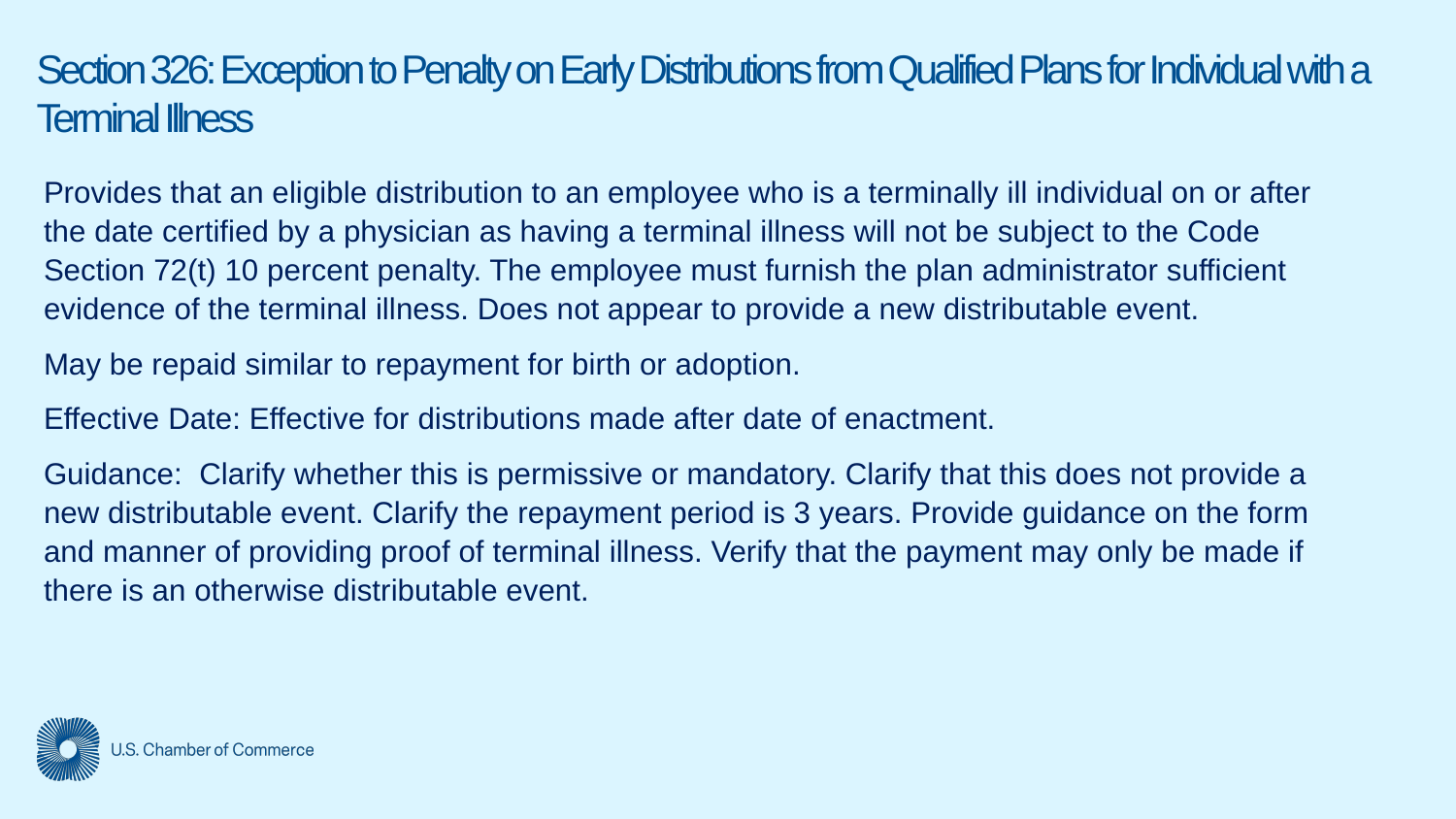

# Section 326: Exception to Penalty on Early Distributions from Qualified Plans for Individual with a Terminal Illness
Provides that an eligible distribution to an employee who is a terminally ill individual on or after the date certified by a physician as having a terminal illness will not be subject to the Code Section 72(t) 10 percent penalty. The employee must furnish the plan administrator sufficient evidence of the terminal illness. Does not appear to provide a new distributable event.
May be repaid similar to repayment for birth or adoption.
Effective Date: Effective for distributions made after date of enactment.
Guidance:  Clarify whether this is permissive or mandatory. Clarify that this does not provide a new distributable event. Clarify the repayment period is 3 years. Provide guidance on the form and manner of providing proof of terminal illness. Verify that the payment may only be made if there is an otherwise distributable event.